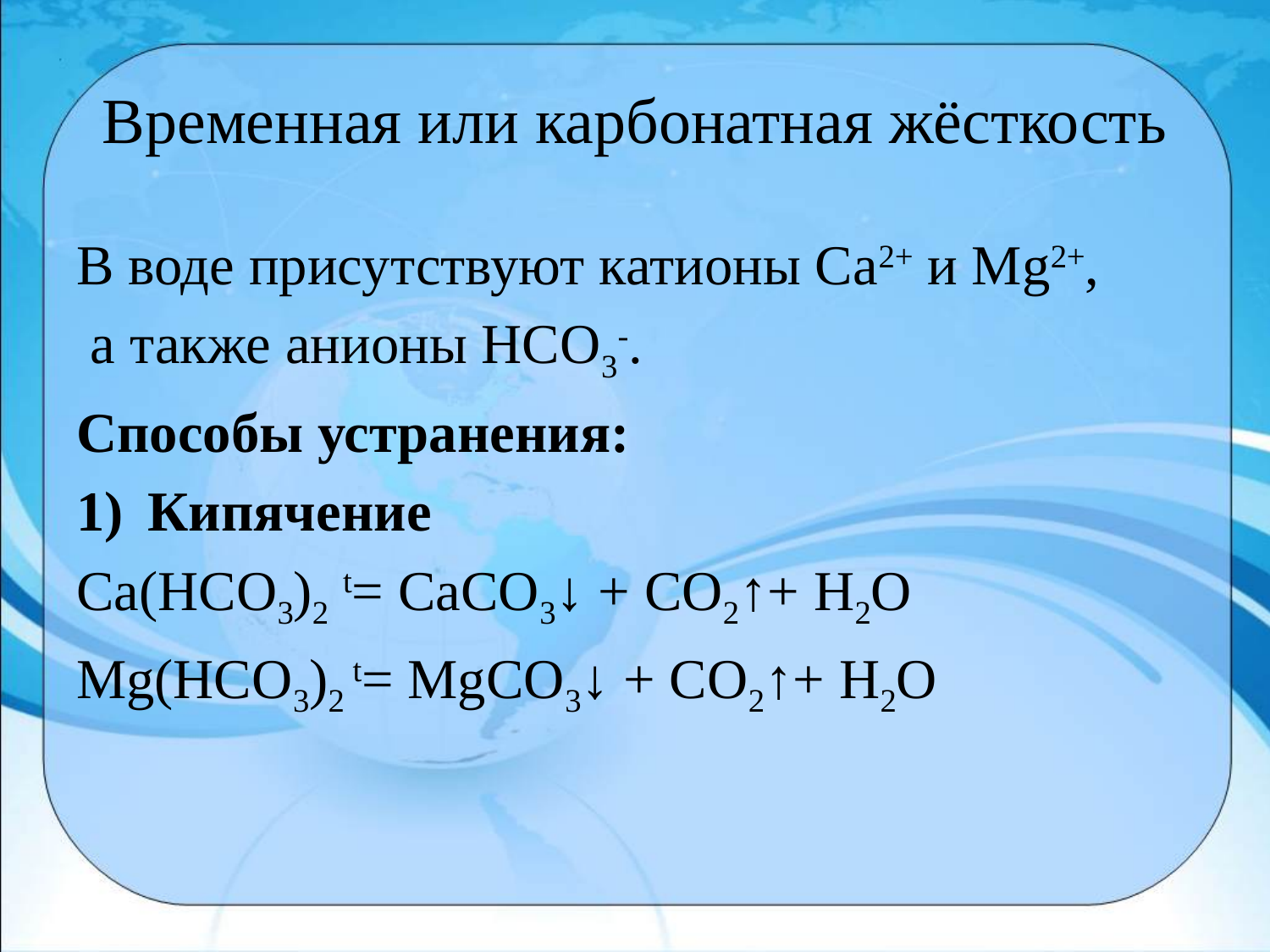

# Временная или карбонатная жёсткость
В воде присутствуют катионы Са2+ и Мg2+,
 а также анионы НСО3-.
Способы устранения:
Кипячение
Ca(HCO3)2 t= CaCO3↓ + CO2↑+ H2O
Mg(HCO3)2 t= MgCO3↓ + CO2↑+ H2O